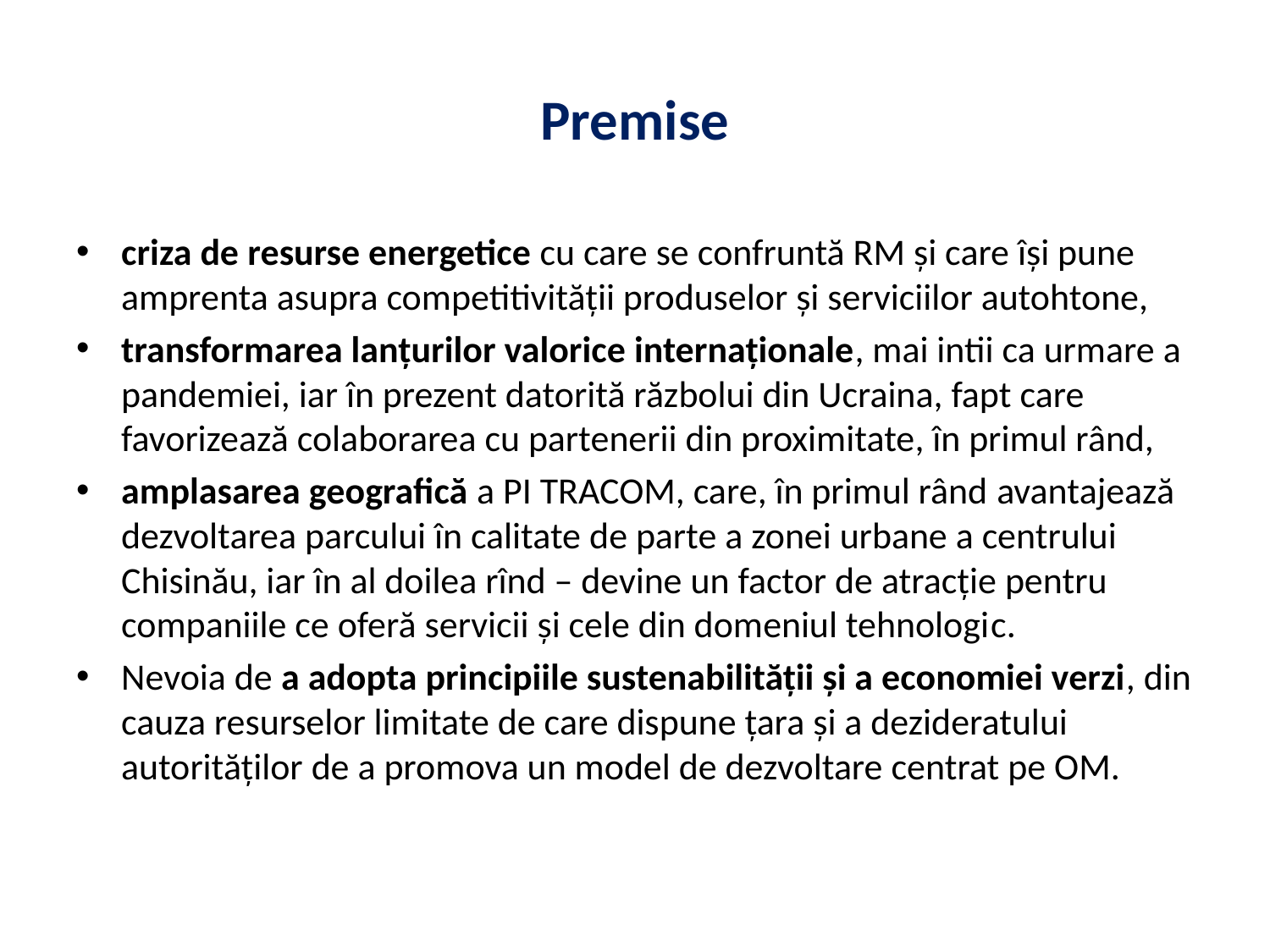

# Premise
criza de resurse energetice cu care se confruntă RM și care își pune amprenta asupra competitivității produselor și serviciilor autohtone,
transformarea lanțurilor valorice internaționale, mai intii ca urmare a pandemiei, iar în prezent datorită războlui din Ucraina, fapt care favorizează colaborarea cu partenerii din proximitate, în primul rând,
amplasarea geografică a PI TRACOM, care, în primul rând avantajează dezvoltarea parcului în calitate de parte a zonei urbane a centrului Chisinău, iar în al doilea rînd – devine un factor de atracție pentru companiile ce oferă servicii și cele din domeniul tehnologic.
Nevoia de a adopta principiile sustenabilității și a economiei verzi, din cauza resurselor limitate de care dispune țara și a dezideratului autorităților de a promova un model de dezvoltare centrat pe OM.